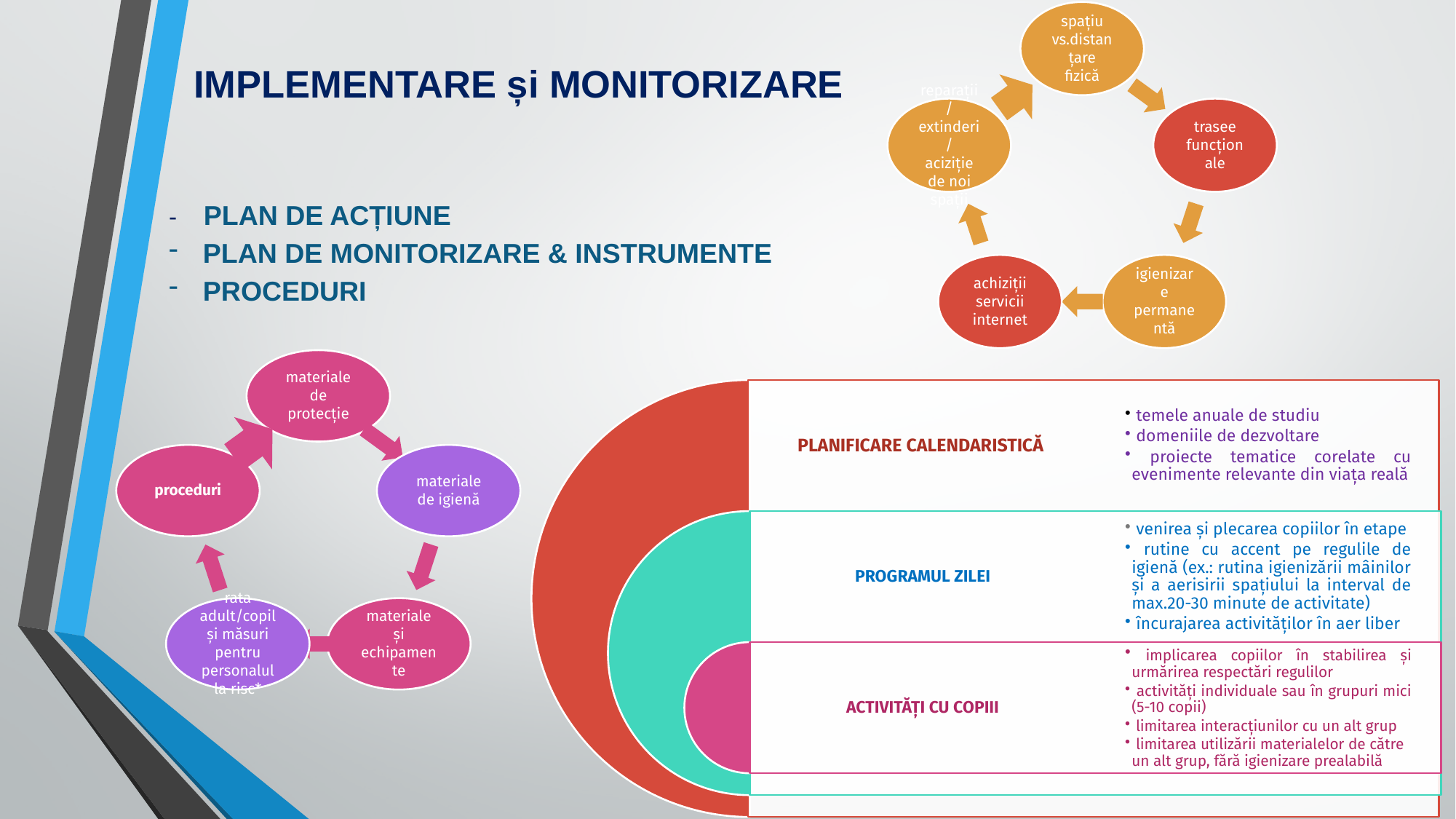

spațiu vs.distanțare fizică
trasee funcționale
igienizare permanentă
achiziții servicii internet
reparații/ extinderi/
aciziție de noi spații
# IMPLEMENTARE și MONITORIZARE

-    PLAN DE ACȚIUNE
PLAN DE MONITORIZARE & INSTRUMENTE
PROCEDURI

materiale de protecție
materiale de igienă
materiale și echipamente
rata adult/copil și măsuri pentru personalul la risc*
proceduri
PLANIFICARE CALENDARISTICĂ
PROGRAMUL ZILEI
ACTIVITĂȚI CU COPIII
 temele anuale de studiu
 domeniile de dezvoltare
 proiecte tematice corelate cu evenimente relevante din viața reală
 venirea și plecarea copiilor în etape
 rutine cu accent pe regulile de igienă (ex.: rutina igienizării mâinilor și a aerisirii spațiului la interval de max.20-30 minute de activitate)
 încurajarea activităților în aer liber
 implicarea copiilor în stabilirea și urmărirea respectări regulilor
 activități individuale sau în grupuri mici (5-10 copii)
 limitarea interacțiunilor cu un alt grup
 limitarea utilizării materialelor de către un alt grup, fără igienizare prealabilă